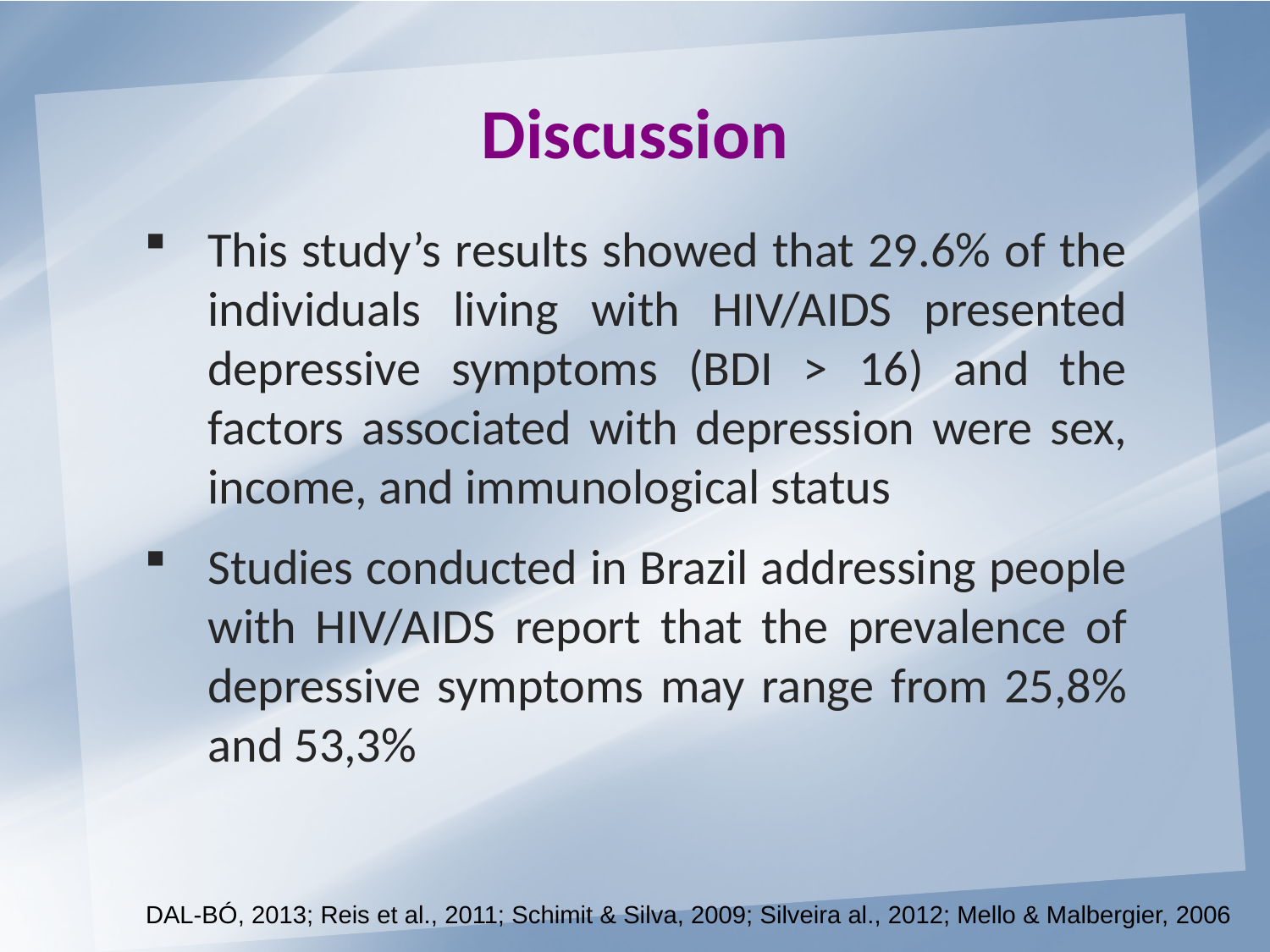

Discussion
This study’s results showed that 29.6% of the individuals living with HIV/AIDS presented depressive symptoms (BDI > 16) and the factors associated with depression were sex, income, and immunological status
Studies conducted in Brazil addressing people with HIV/AIDS report that the prevalence of depressive symptoms may range from 25,8% and 53,3%

Dal-Bó, 2013; Reis et al., 2011; Schimit & Silva, 2009; Silveira al., 2012; Mello & Malbergier, 2006